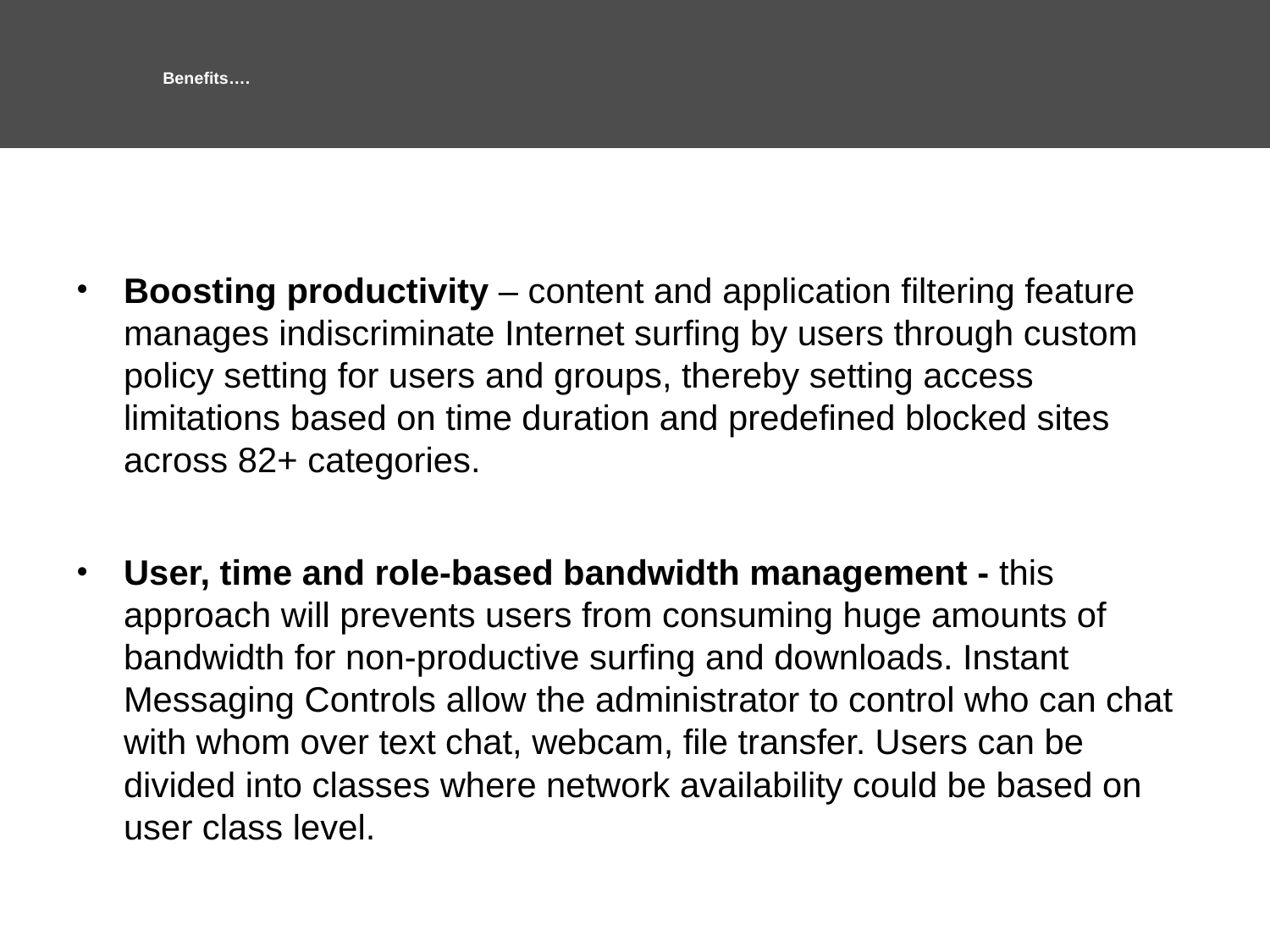

# Benefits….

Boosting productivity – content and application filtering feature manages indiscriminate Internet surfing by users through custom policy setting for users and groups, thereby setting access limitations based on time duration and predefined blocked sites across 82+ categories.

User, time and role-based bandwidth management - this approach will prevents users from consuming huge amounts of bandwidth for non-productive surfing and downloads. Instant Messaging Controls allow the administrator to control who can chat with whom over text chat, webcam, file transfer. Users can be divided into classes where network availability could be based on user class level.